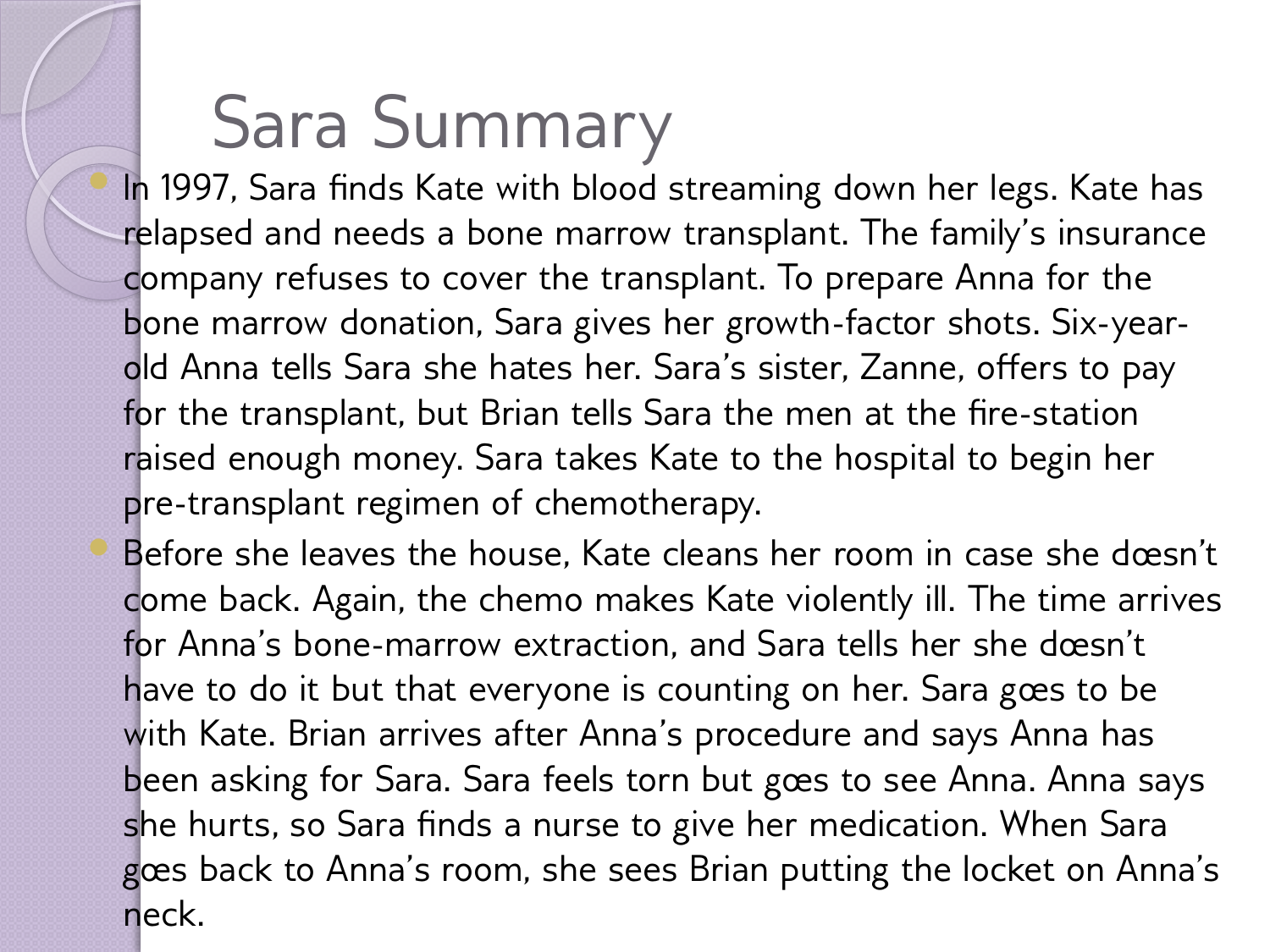

# Sara Summary
In 1997, Sara finds Kate with blood streaming down her legs. Kate has relapsed and needs a bone marrow transplant. The family’s insurance company refuses to cover the transplant. To prepare Anna for the bone marrow donation, Sara gives her growth-factor shots. Six-year-old Anna tells Sara she hates her. Sara’s sister, Zanne, offers to pay for the transplant, but Brian tells Sara the men at the fire-station raised enough money. Sara takes Kate to the hospital to begin her pre-transplant regimen of chemotherapy.
Before she leaves the house, Kate cleans her room in case she doesn’t come back. Again, the chemo makes Kate violently ill. The time arrives for Anna’s bone-marrow extraction, and Sara tells her she doesn’t have to do it but that everyone is counting on her. Sara goes to be with Kate. Brian arrives after Anna’s procedure and says Anna has been asking for Sara. Sara feels torn but goes to see Anna. Anna says she hurts, so Sara finds a nurse to give her medication. When Sara goes back to Anna’s room, she sees Brian putting the locket on Anna’s neck.